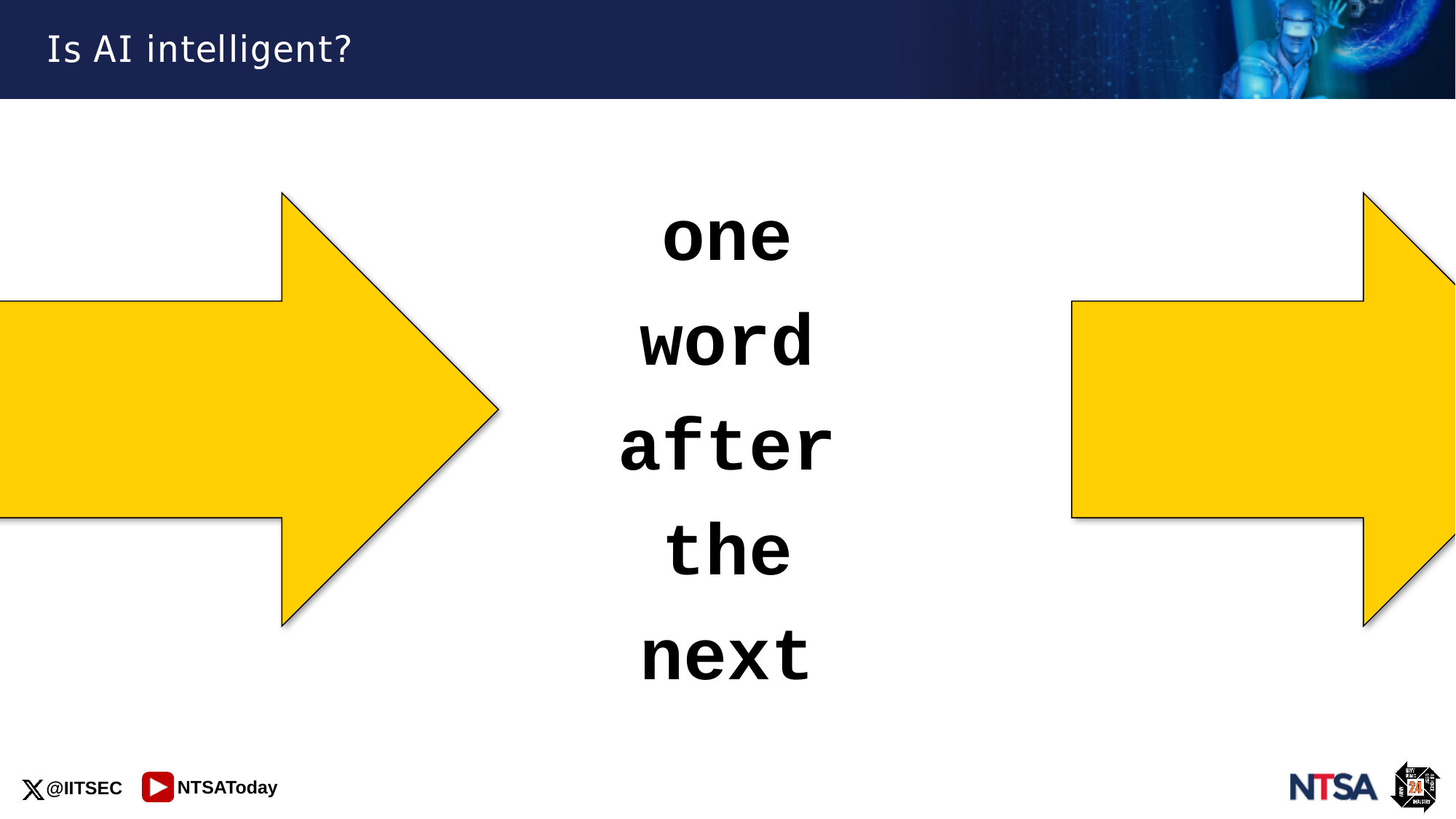

# Is AI intelligent?
one
word
after
the
next